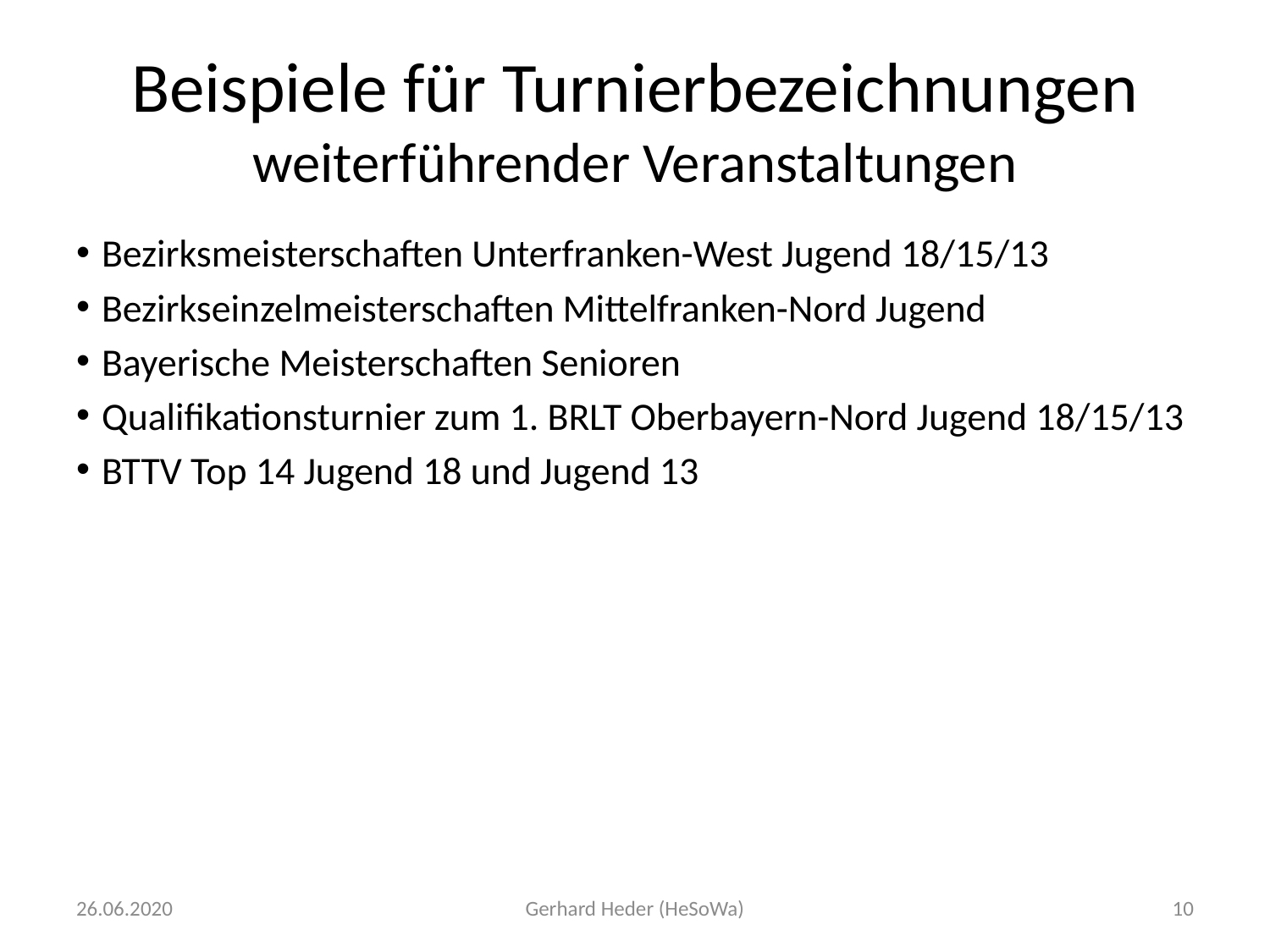

# Beispiele für Turnierbezeichnungen weiterführender Veranstaltungen
Bezirksmeisterschaften Unterfranken-West Jugend 18/15/13
Bezirkseinzelmeisterschaften Mittelfranken-Nord Jugend
Bayerische Meisterschaften Senioren
Qualifikationsturnier zum 1. BRLT Oberbayern-Nord Jugend 18/15/13
BTTV Top 14 Jugend 18 und Jugend 13
26.06.2020
Gerhard Heder (HeSoWa)
10